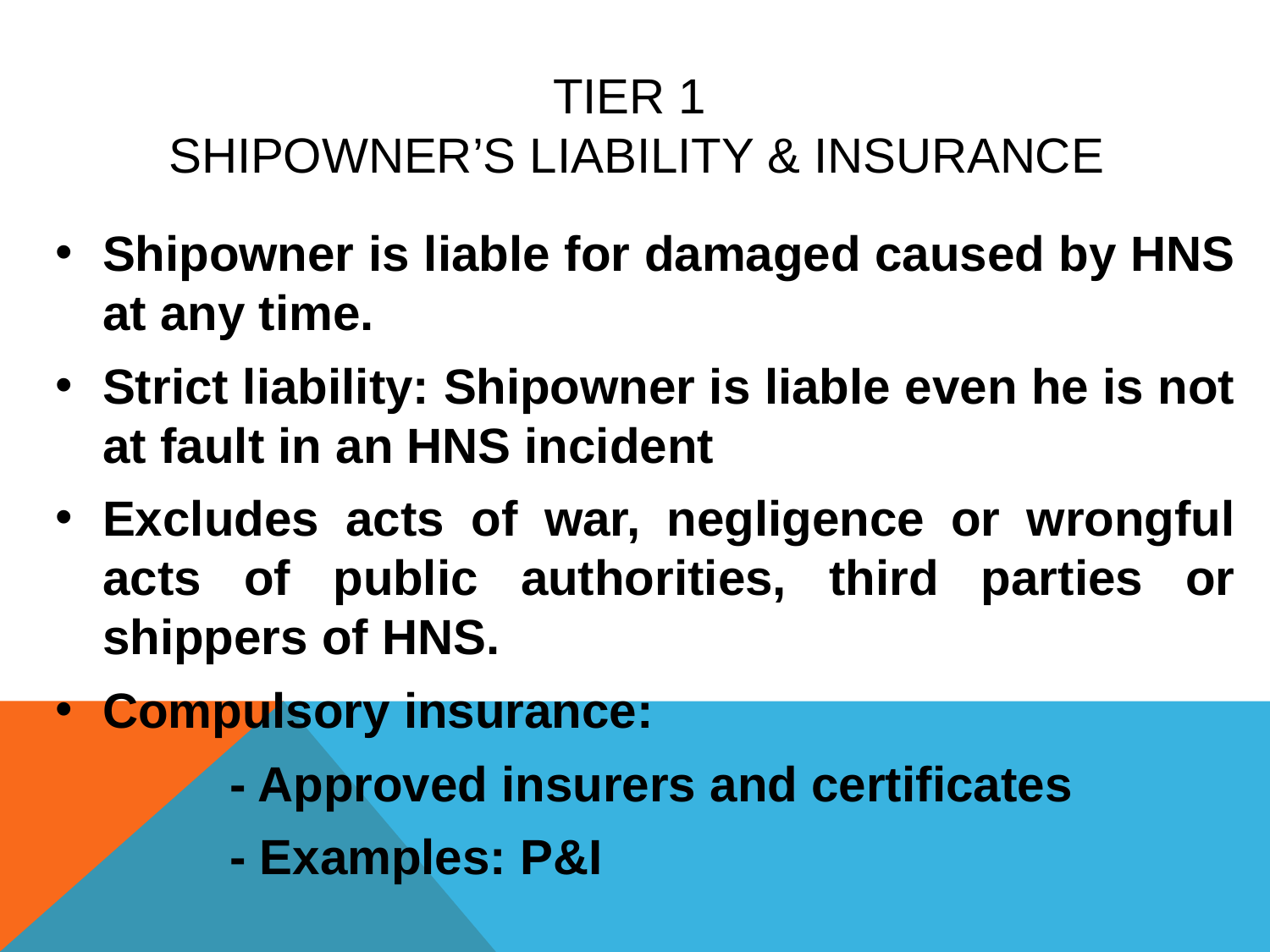

# TIER 1 SHIPOWNER’S LIABILITY & INSURANCE
Shipowner is liable for damaged caused by HNS at any time.
Strict liability: Shipowner is liable even he is not at fault in an HNS incident
Excludes acts of war, negligence or wrongful acts of public authorities, third parties or shippers of HNS.
Compulsory insurance:
		- Approved insurers and certificates
		- Examples: P&I